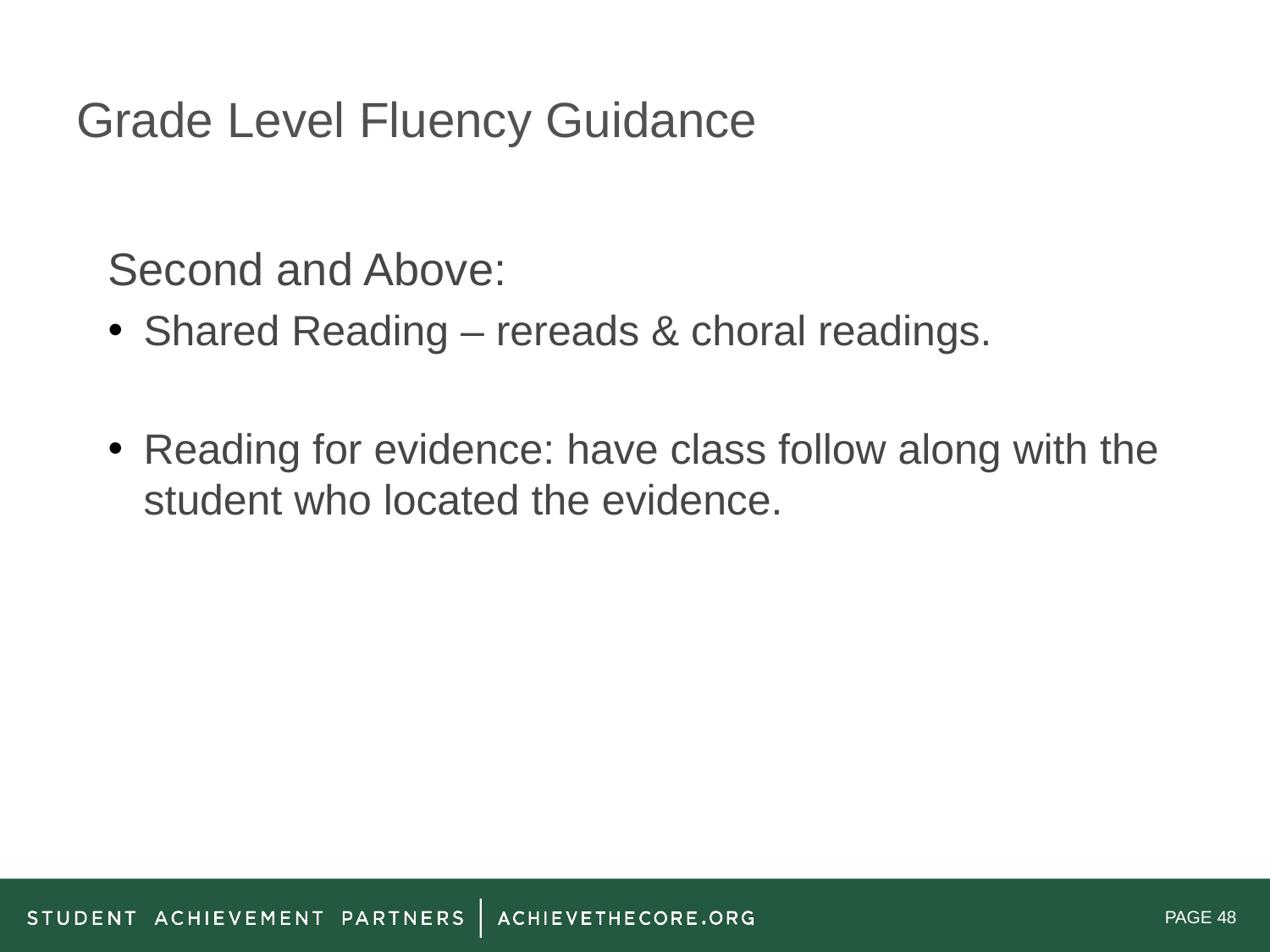

# Grade Level Fluency Guidance
Second and Above:
Shared Reading – rereads & choral readings.

Reading for evidence: have class follow along with the student who located the evidence.